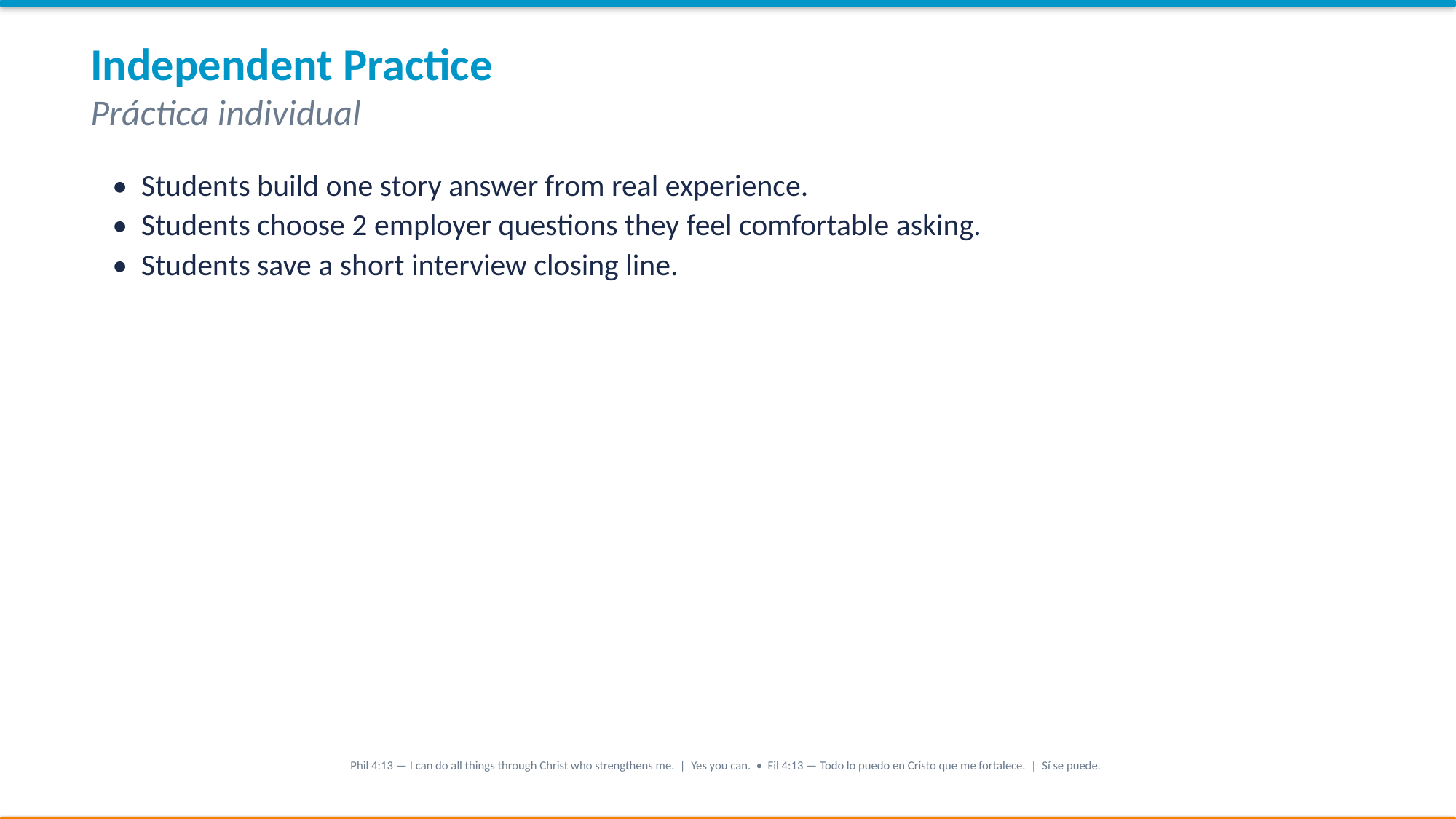

Independent Practice
Práctica individual
•  Students build one story answer from real experience.
•  Students choose 2 employer questions they feel comfortable asking.
•  Students save a short interview closing line.
Phil 4:13 — I can do all things through Christ who strengthens me.  |  Yes you can.  •  Fil 4:13 — Todo lo puedo en Cristo que me fortalece.  |  Sí se puede.